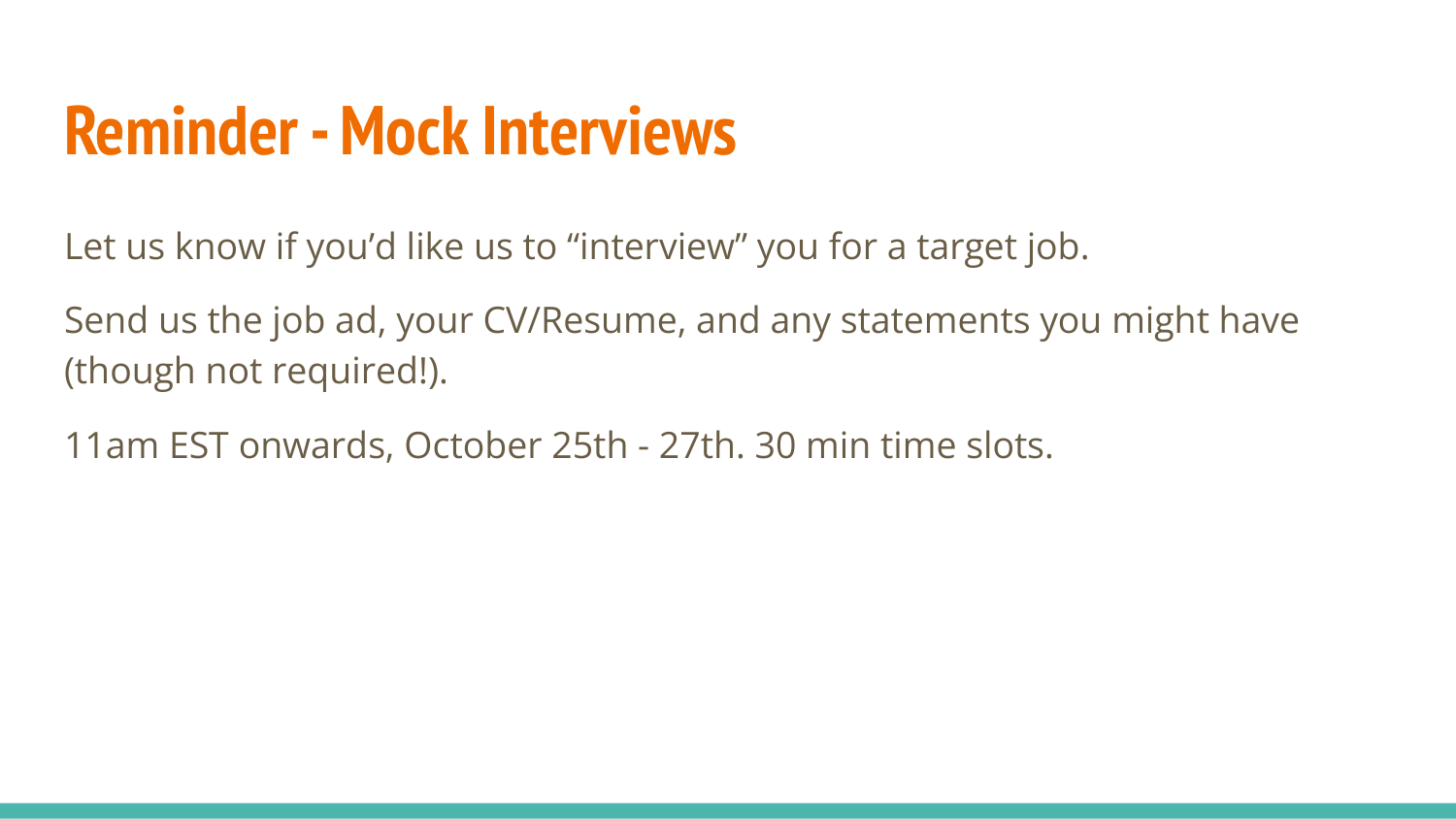

# Reminder - Mock Interviews
Let us know if you’d like us to “interview” you for a target job.
Send us the job ad, your CV/Resume, and any statements you might have (though not required!).
11am EST onwards, October 25th - 27th. 30 min time slots.